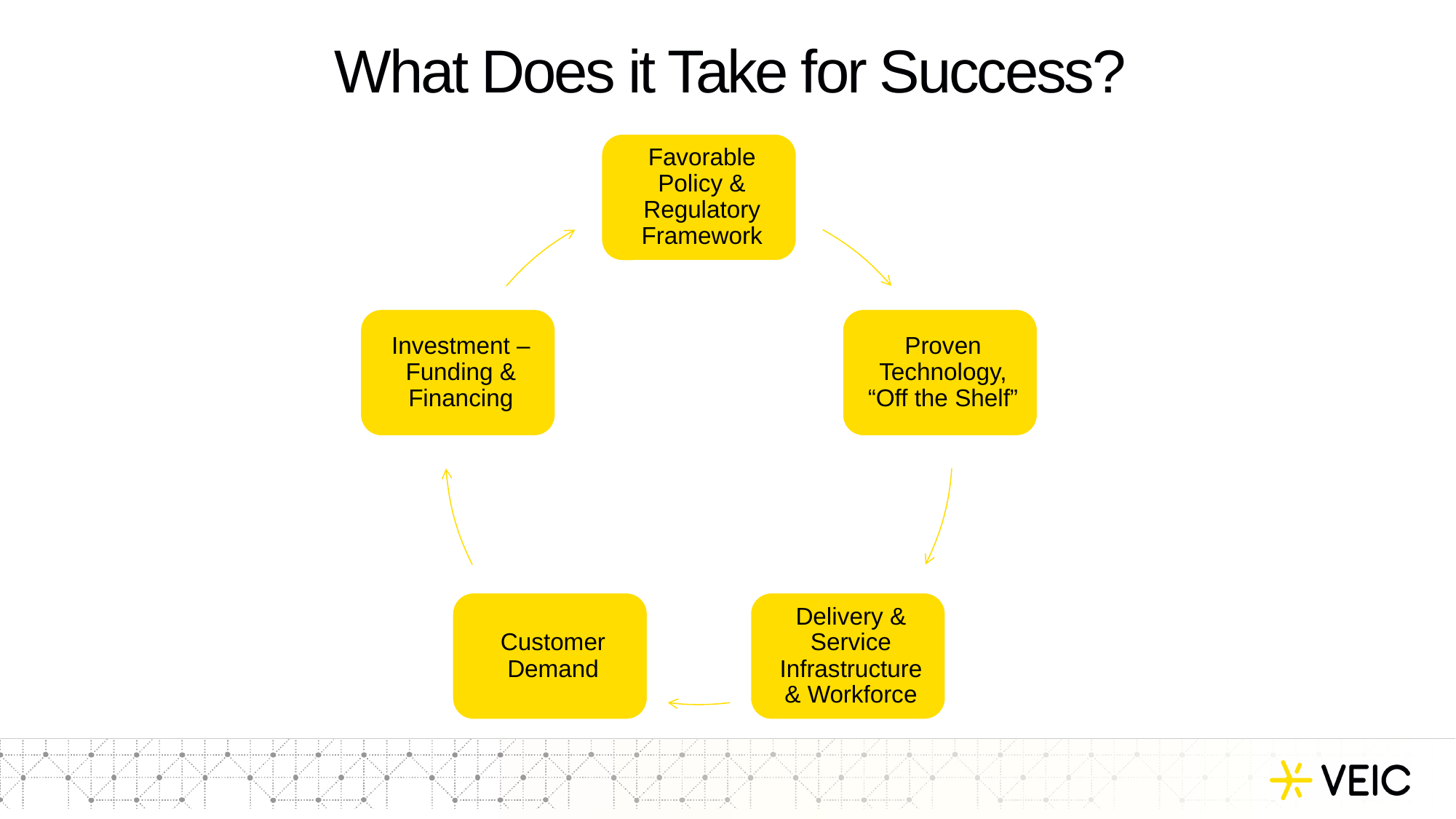

# What Does it Take for Success?
Favorable Policy & Regulatory Framework
Proven Technology, “Off the Shelf”
Delivery & Service Infrastructure & Workforce
Customer Demand
Investment – Funding & Financing